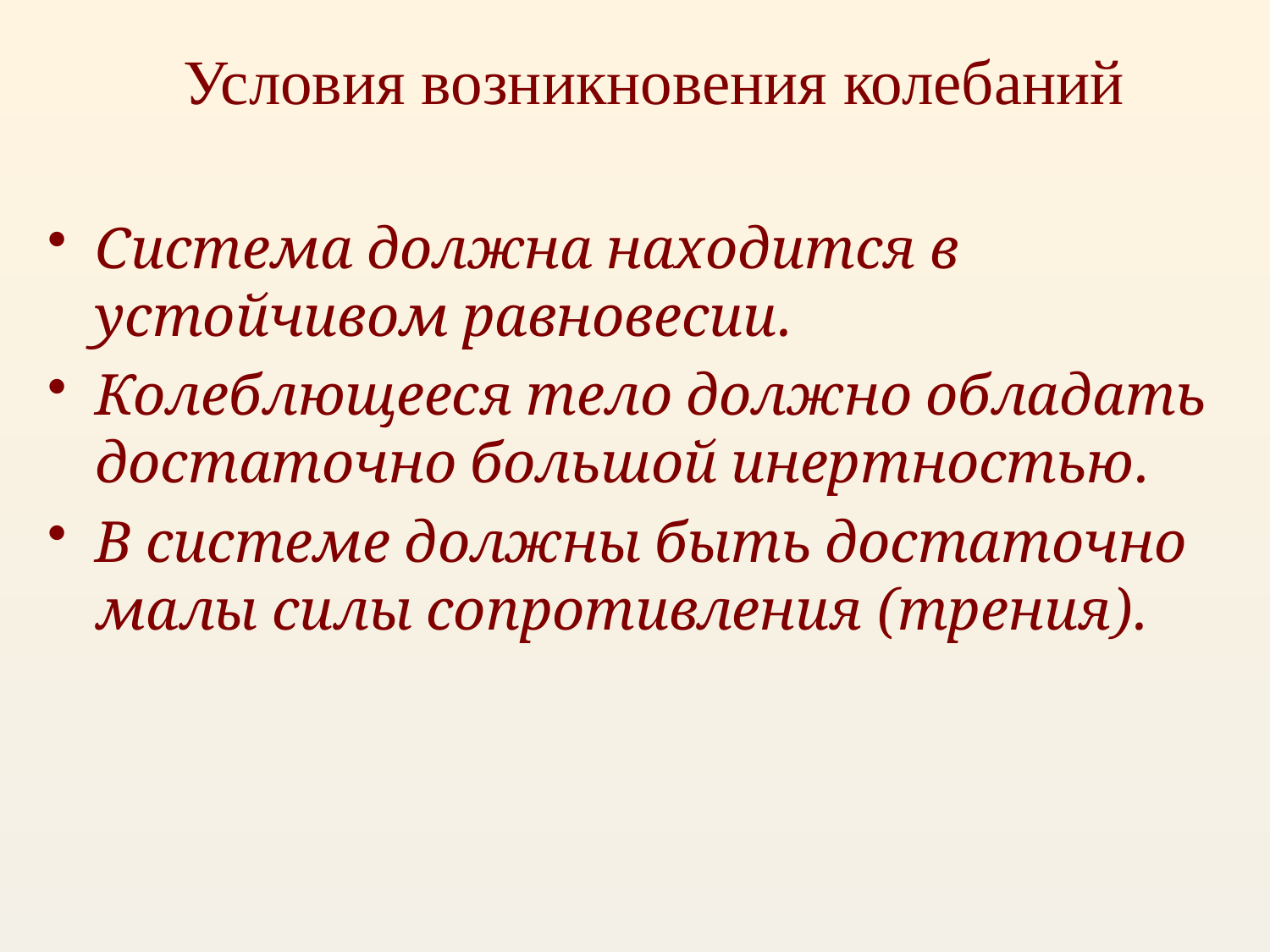

Условия возникновения колебаний
Система должна находится в устойчивом равновесии.
Колеблющееся тело должно обладать достаточно большой инертностью.
В системе должны быть достаточно малы силы сопротивления (трения).